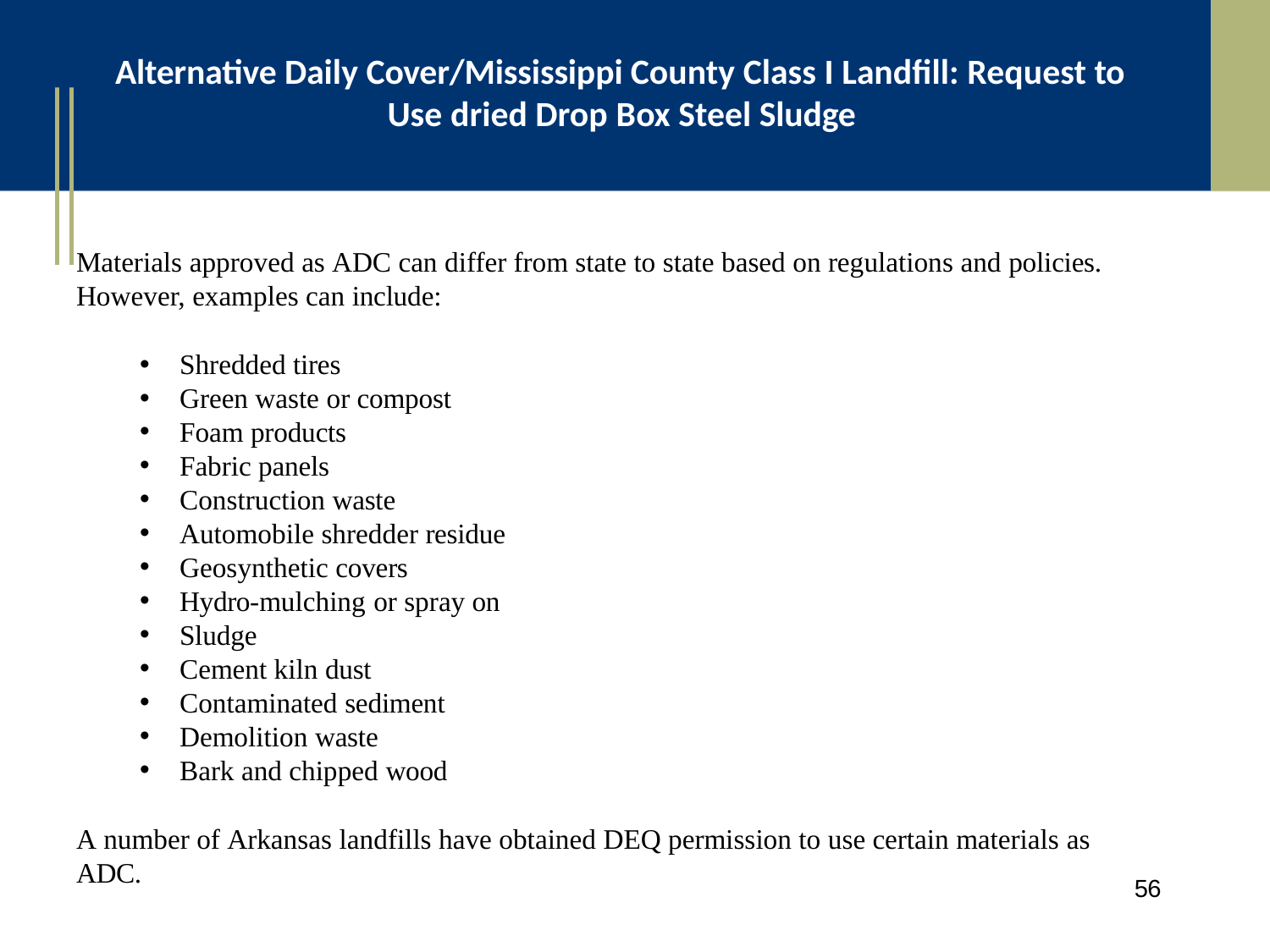

# Alternative Daily Cover/Mississippi County Class I Landfill: Request to Use dried Drop Box Steel Sludge
Materials approved as ADC can differ from state to state based on regulations and policies. However, examples can include:

Shredded tires
Green waste or compost
Foam products
Fabric panels
Construction waste
Automobile shredder residue
Geosynthetic covers
Hydro-mulching or spray on
Sludge
Cement kiln dust
Contaminated sediment
Demolition waste
Bark and chipped wood

A number of Arkansas landfills have obtained DEQ permission to use certain materials as ADC.
56